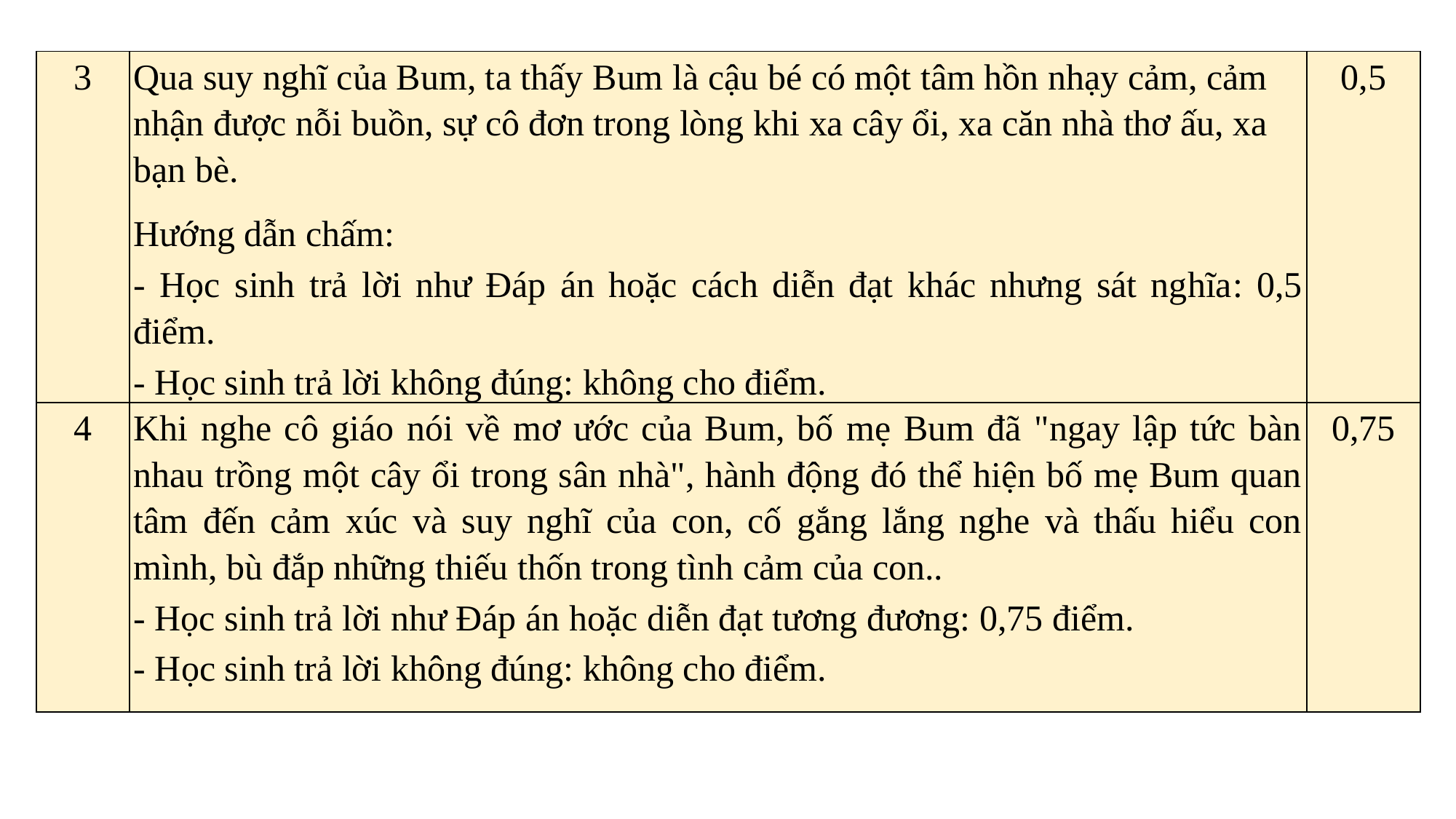

| 3 | Qua suy nghĩ của Bum, ta thấy Bum là cậu bé có một tâm hồn nhạy cảm, cảm nhận được nỗi buồn, sự cô đơn trong lòng khi xa cây ổi, xa căn nhà thơ ấu, xa bạn bè. Hướng dẫn chấm: - Học sinh trả lời như Đáp án hoặc cách diễn đạt khác nhưng sát nghĩa: 0,5 điểm. - Học sinh trả lời không đúng: không cho điểm. | 0,5 |
| --- | --- | --- |
| 4 | Khi nghe cô giáo nói về mơ ước của Bum, bố mẹ Bum đã "ngay lập tức bàn nhau trồng một cây ổi trong sân nhà", hành động đó thể hiện bố mẹ Bum quan tâm đến cảm xúc và suy nghĩ của con, cố gắng lắng nghe và thấu hiểu con mình, bù đắp những thiếu thốn trong tình cảm của con.. - Học sinh trả lời như Đáp án hoặc diễn đạt tương đương: 0,75 điểm. - Học sinh trả lời không đúng: không cho điểm. | 0,75 |